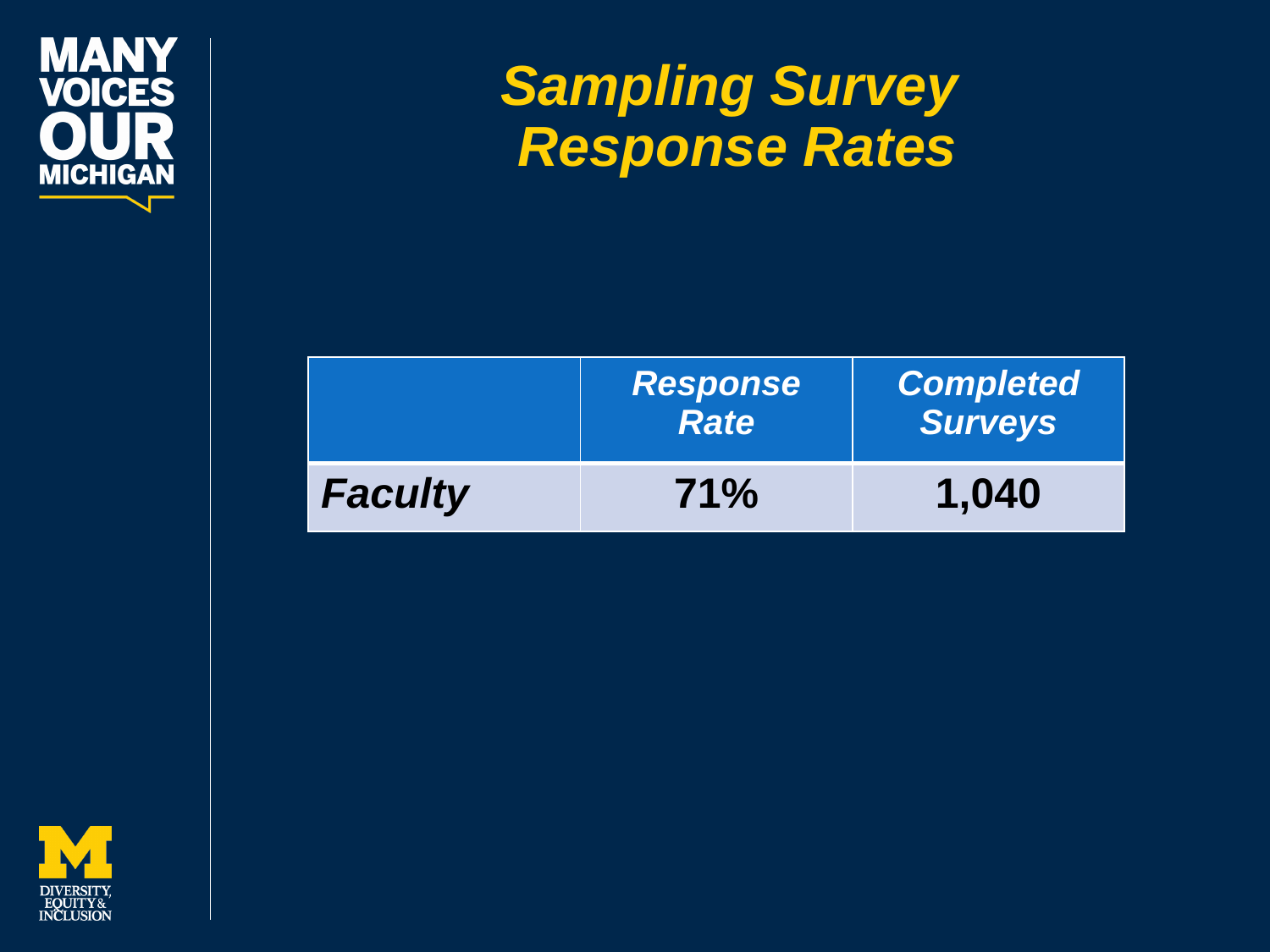

Sampling Survey
Response Rates

|  | Response Rate | Completed Surveys |
| --- | --- | --- |
| Faculty | 71% | 1,040 |